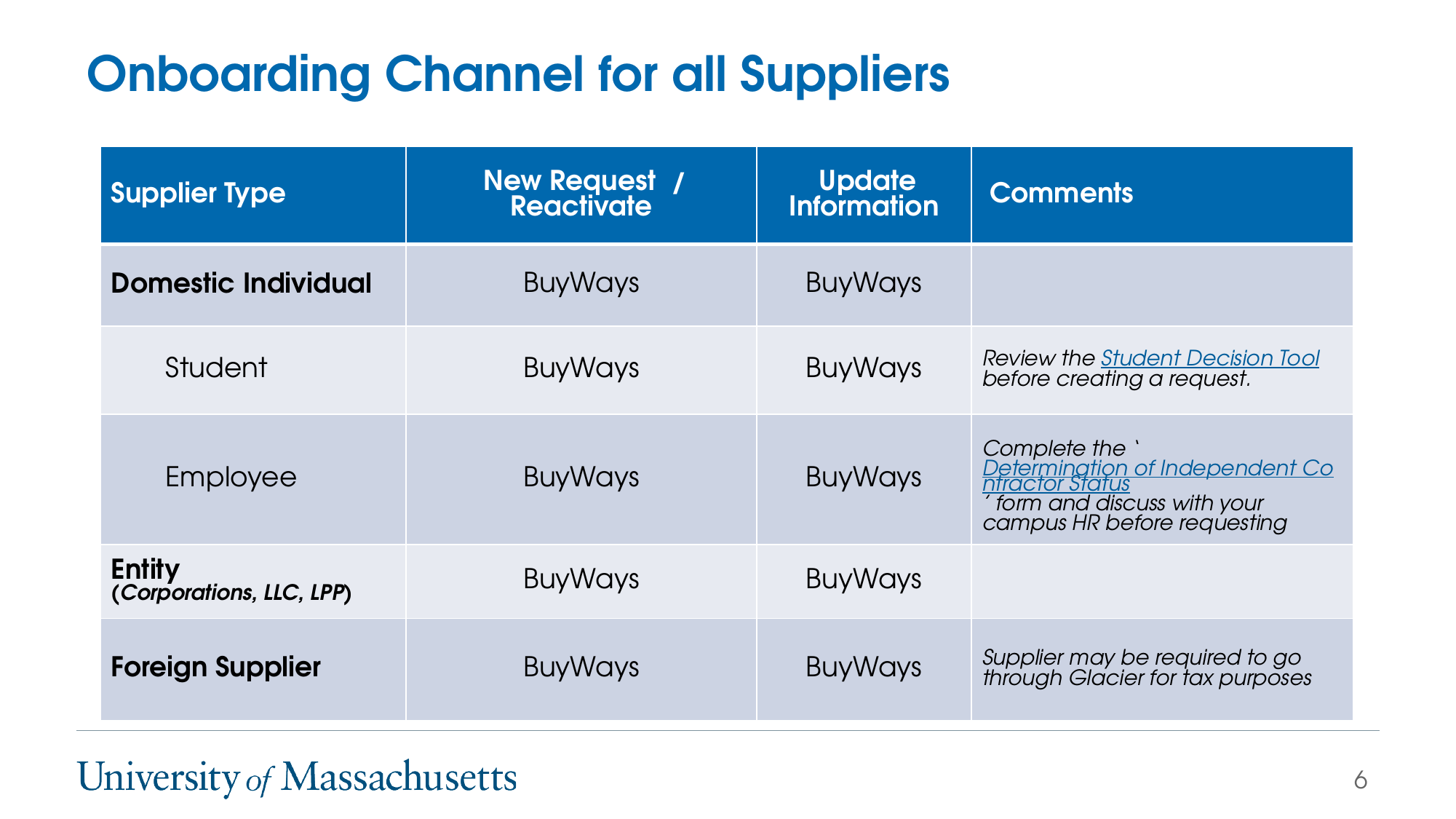

# Onboarding Channel for all Suppliers
| Supplier Type | New Request  / Reactivate | Update Information | Comments |
| --- | --- | --- | --- |
| Domestic Individual | BuyWays | BuyWays |  |
| Student | BuyWays | BuyWays | Review the Student Decision Tool before creating a request. |
| Employee | BuyWays | BuyWays | Complete the ‘Determination of Independent Contractor Status’ form and discuss with your campus HR before requesting |
| Entity  (Corporations, LLC, LPP) | BuyWays | BuyWays |  |
| Foreign Supplier | BuyWays | BuyWays | Supplier may be required to go through Glacier for tax purposes |
6